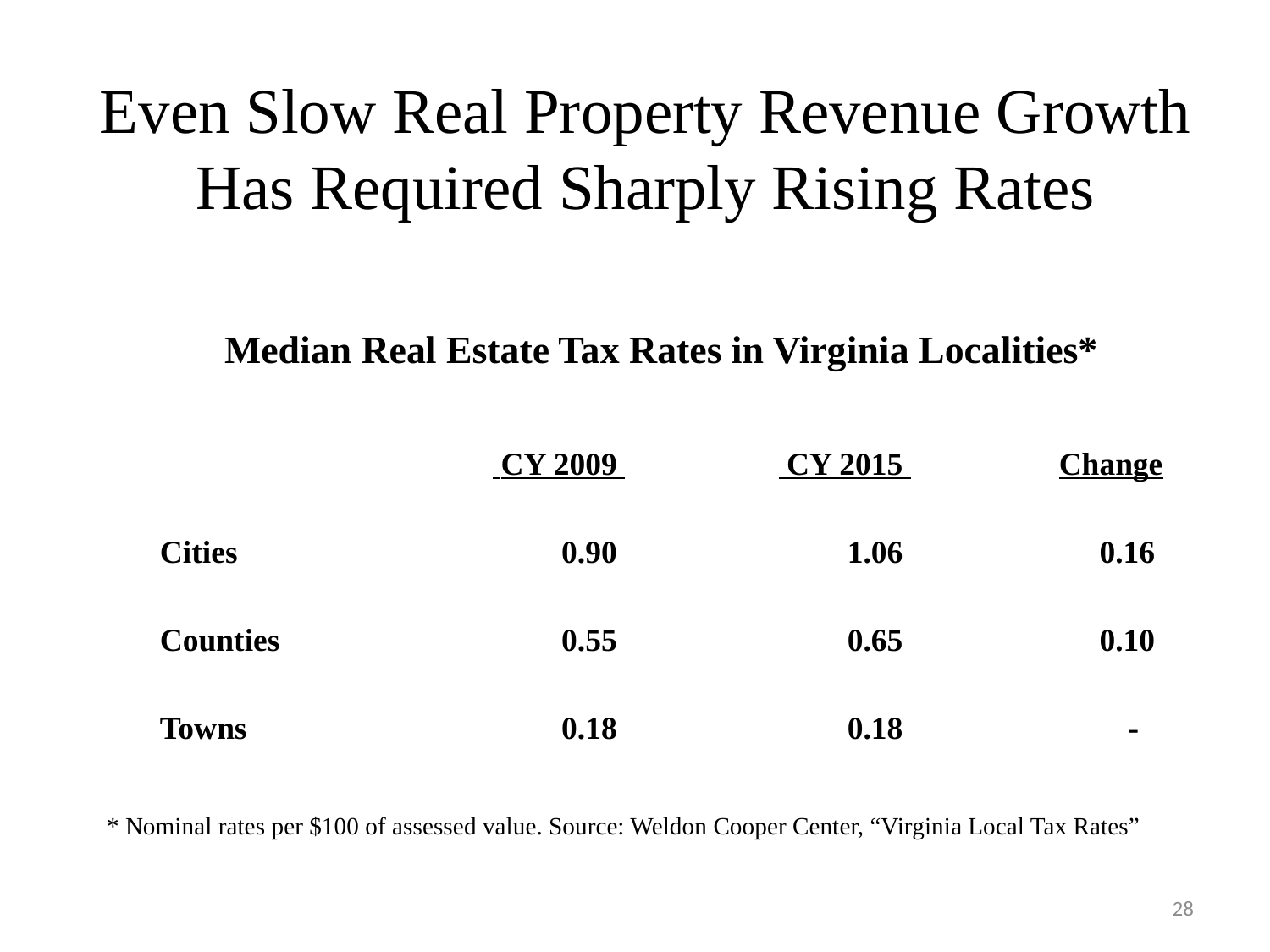

Even Slow Real Property Revenue Growth Has Required Sharply Rising Rates
| Median Real Estate Tax Rates in Virginia Localities\* |  |  |  |
| --- | --- | --- | --- |
|  |  |  |  |
|  | CY 2009 | CY 2015 | Change |
| Cities | 0.90 | 1.06 | 0.16 |
| Counties | 0.55 | 0.65 | 0.10 |
| Towns | 0.18 | 0.18 | - |
* Nominal rates per $100 of assessed value. Source: Weldon Cooper Center, “Virginia Local Tax Rates”
28